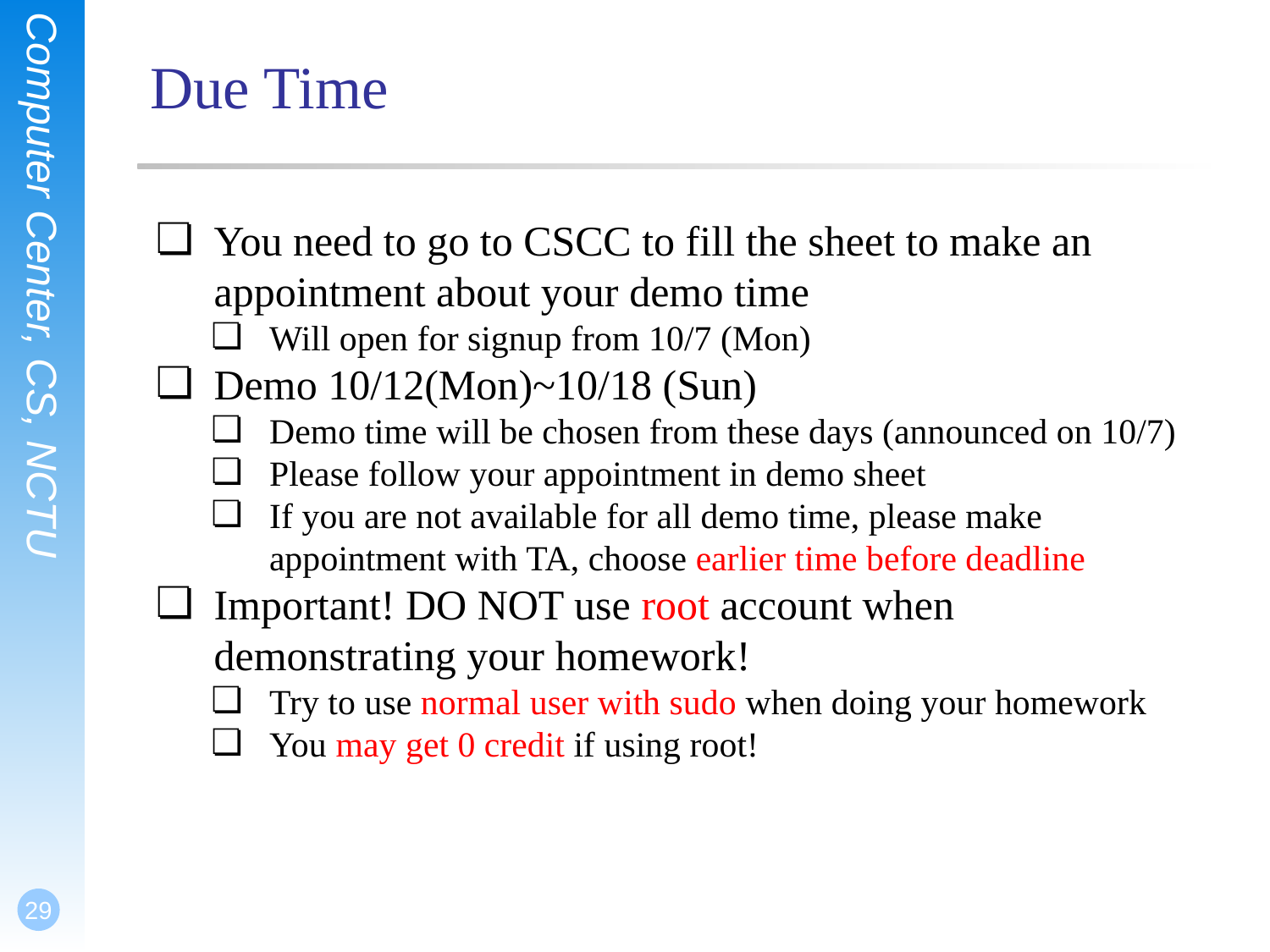

# Due Time
You need to go to CSCC to fill the sheet to make an appointment about your demo time
Will open for signup from 10/7 (Mon)
Demo 10/12(Mon)~10/18 (Sun)
Demo time will be chosen from these days (announced on 10/7)
Please follow your appointment in demo sheet
If you are not available for all demo time, please make appointment with TA, choose earlier time before deadline
Important! DO NOT use root account when demonstrating your homework!
Try to use normal user with sudo when doing your homework
You may get 0 credit if using root!